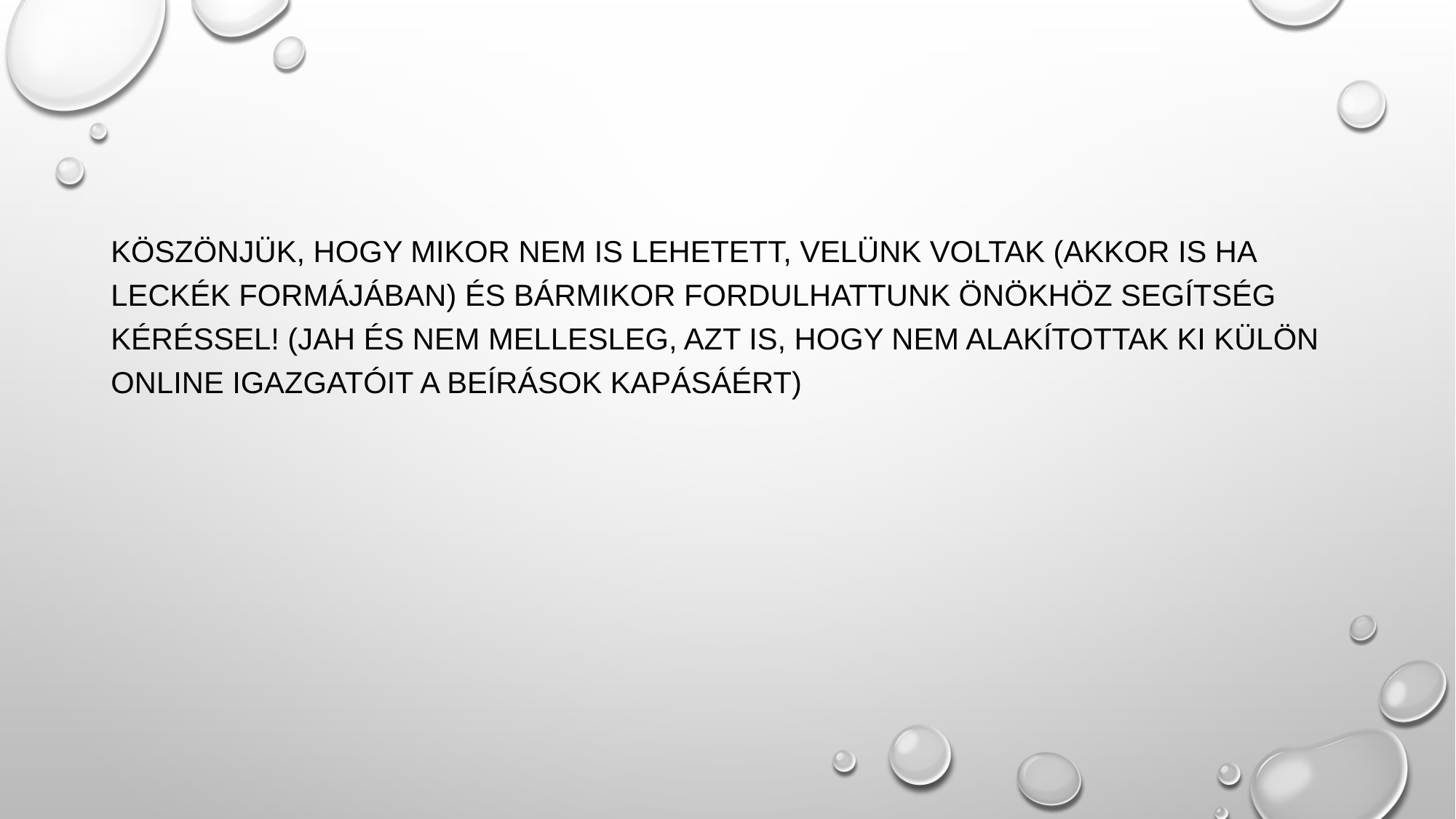

#
Köszönjük, hogy mikor nem is lehetett, velünk voltak (akkor is ha leckék formájában) és bármikor fordulhattunk Önökhöz segítség kéréssel! (Jah és nem mellesleg, azt is, hogy nem alakítottak ki külön online igazgatóit a beírások kapásáért)